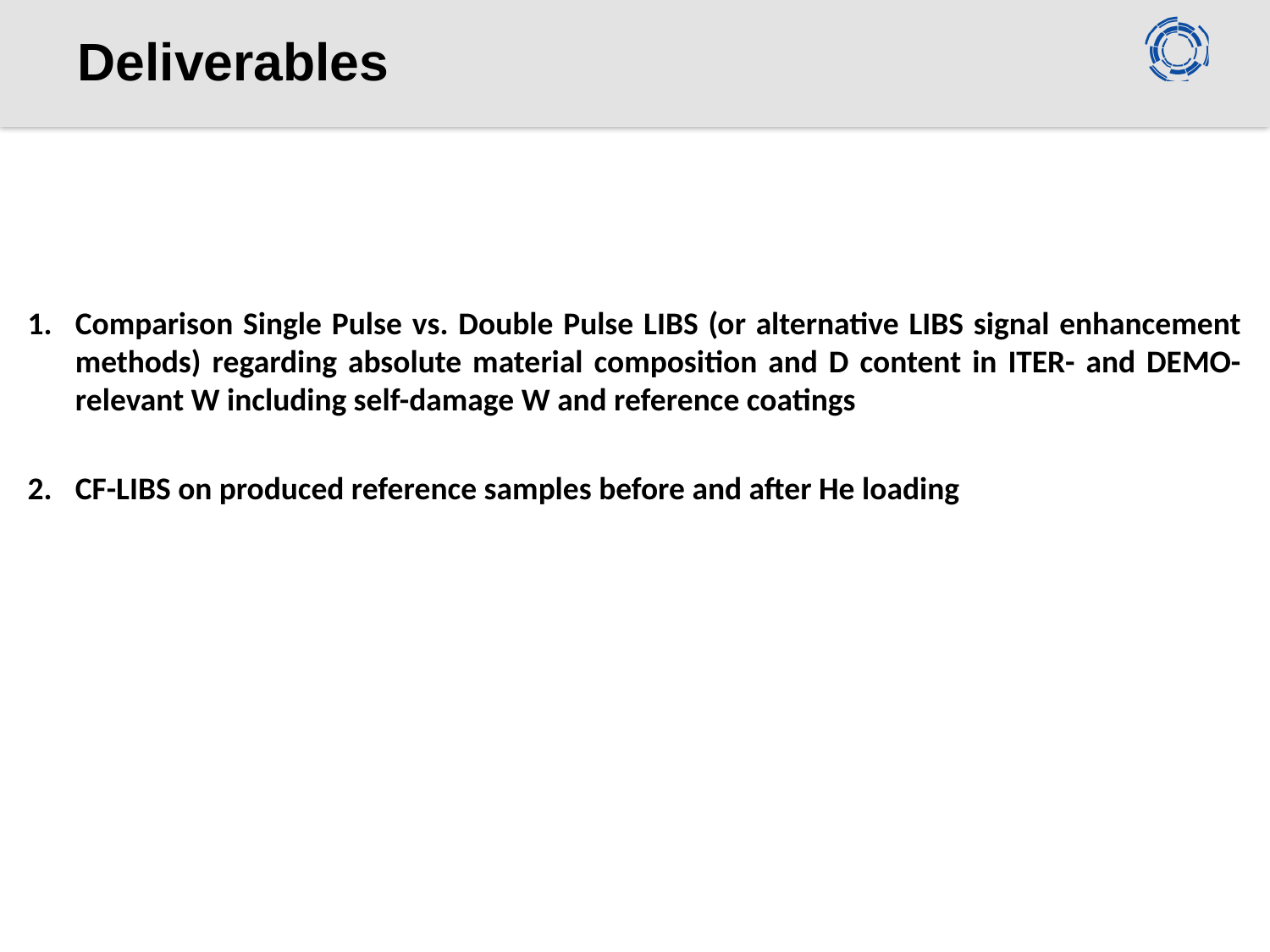

# Deliverables
Comparison Single Pulse vs. Double Pulse LIBS (or alternative LIBS signal enhancement methods) regarding absolute material composition and D content in ITER- and DEMO-relevant W including self-damage W and reference coatings

CF-LIBS on produced reference samples before and after He loading